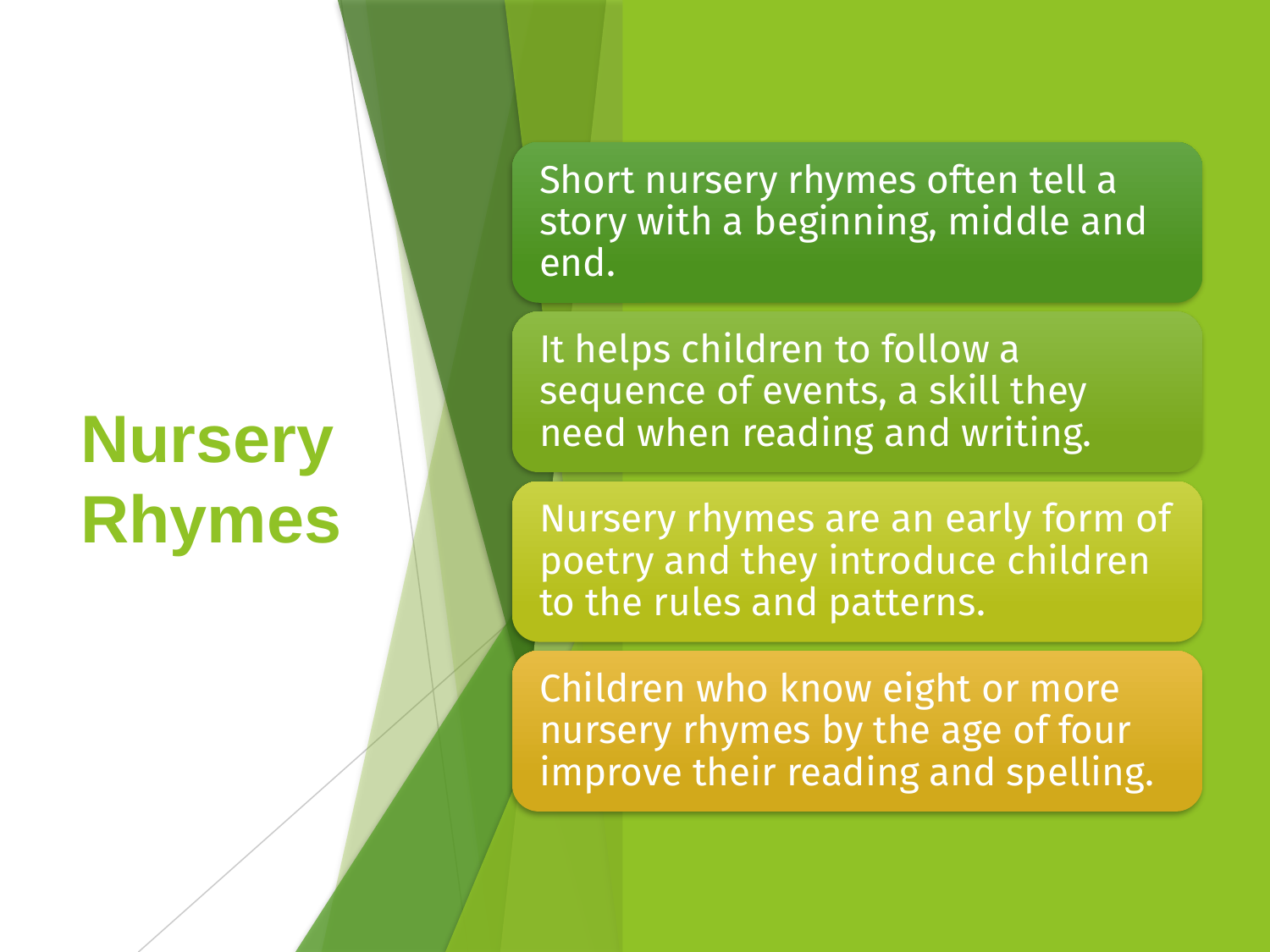

Short nursery rhymes often tell a story with a beginning, middle and end.
It helps children to follow a sequence of events, a skill they need when reading and writing.
Nursery rhymes are an early form of poetry and they introduce children to the rules and patterns.
Children who know eight or more nursery rhymes by the age of four improve their reading and spelling.
# Nursery Rhymes